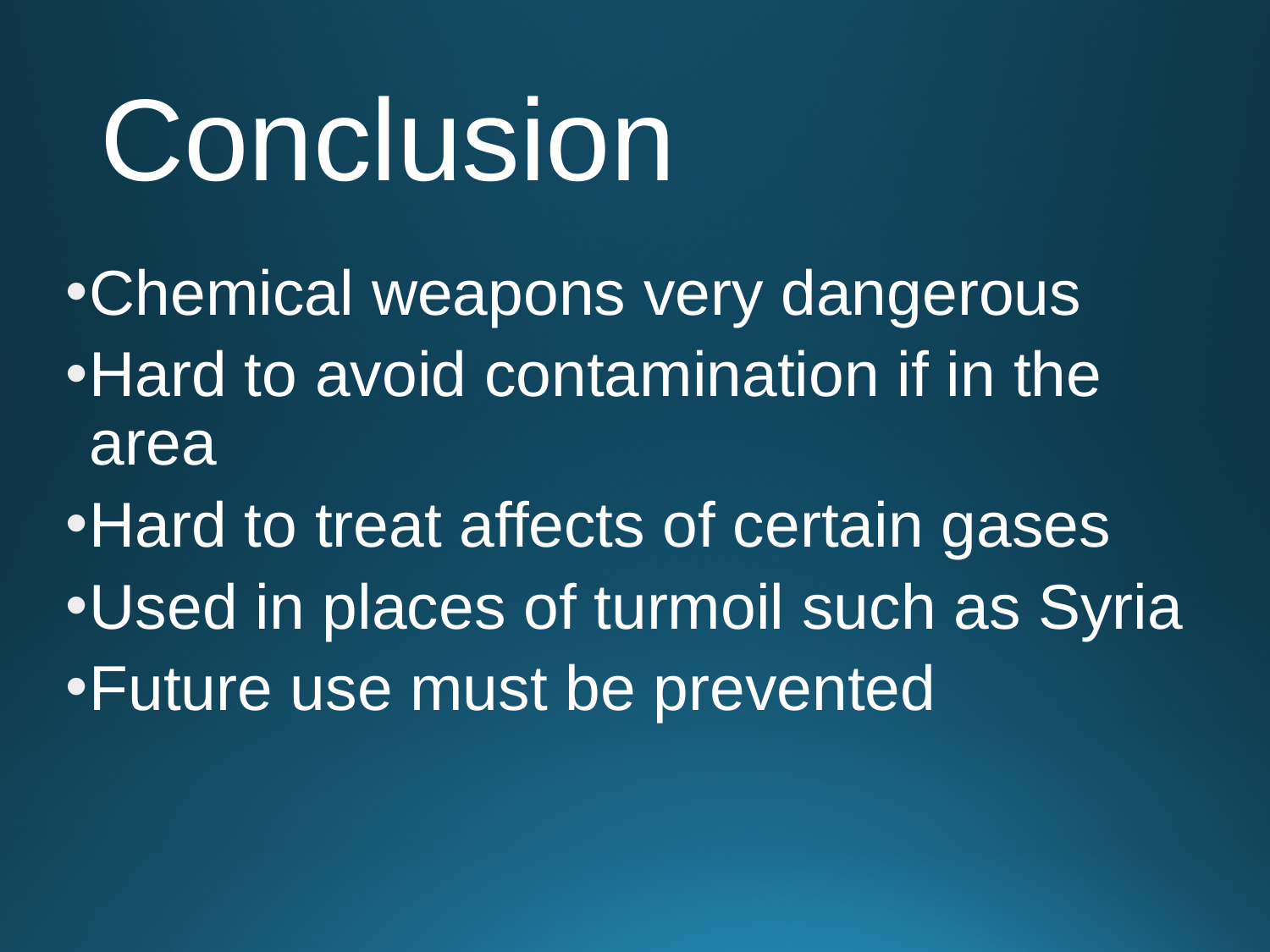

# Conclusion
Chemical weapons very dangerous
Hard to avoid contamination if in the area
Hard to treat affects of certain gases
Used in places of turmoil such as Syria
Future use must be prevented